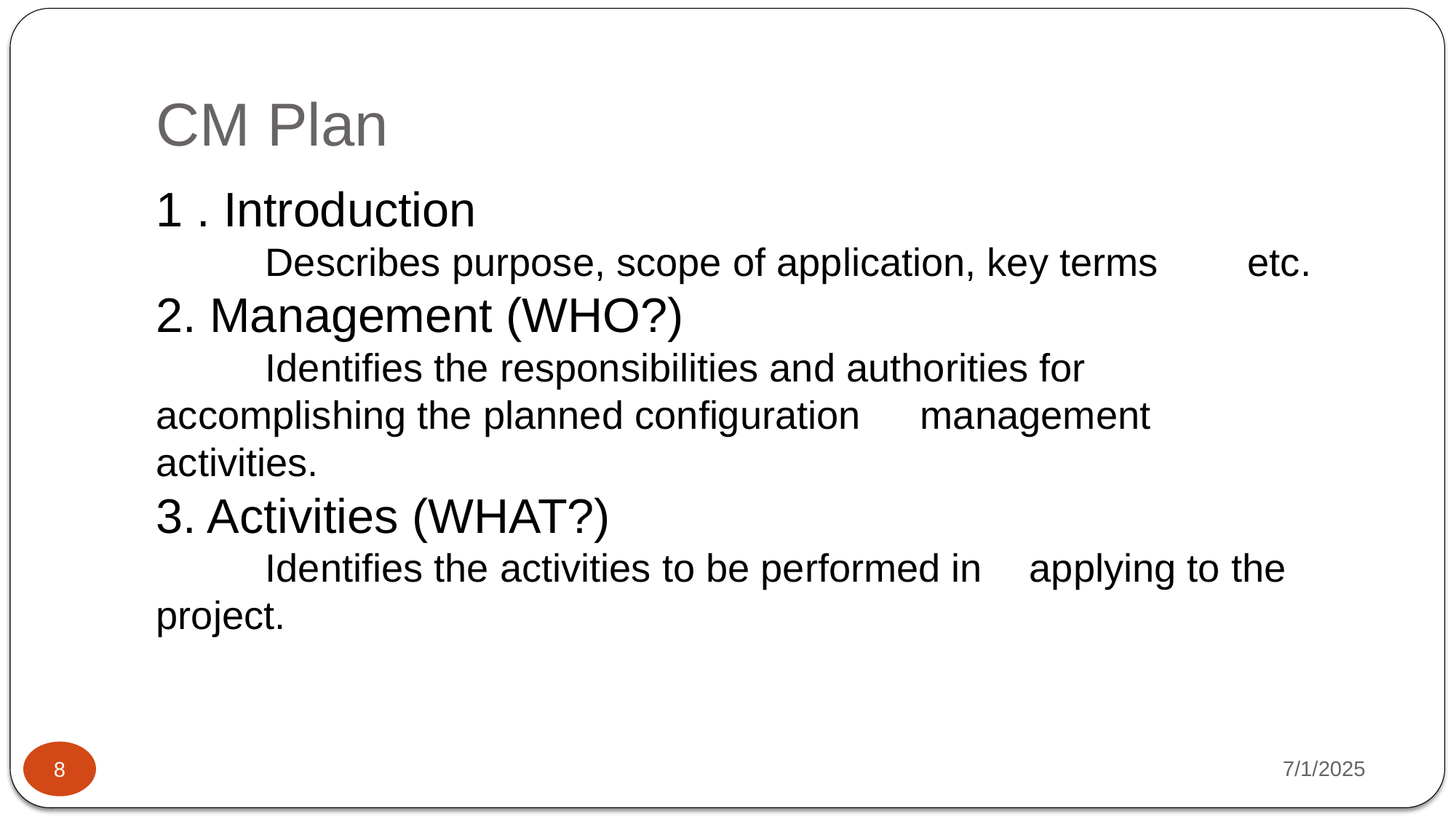

# CM Plan
1 . Introduction
	Describes purpose, scope of application, key terms 	etc.
2. Management (WHO?)
	Identifies the responsibilities and authorities for 	accomplishing the planned configuration 	management 	activities.
3. Activities (WHAT?)
	Identifies the activities to be performed in 	applying to the project.
7/1/2025
8